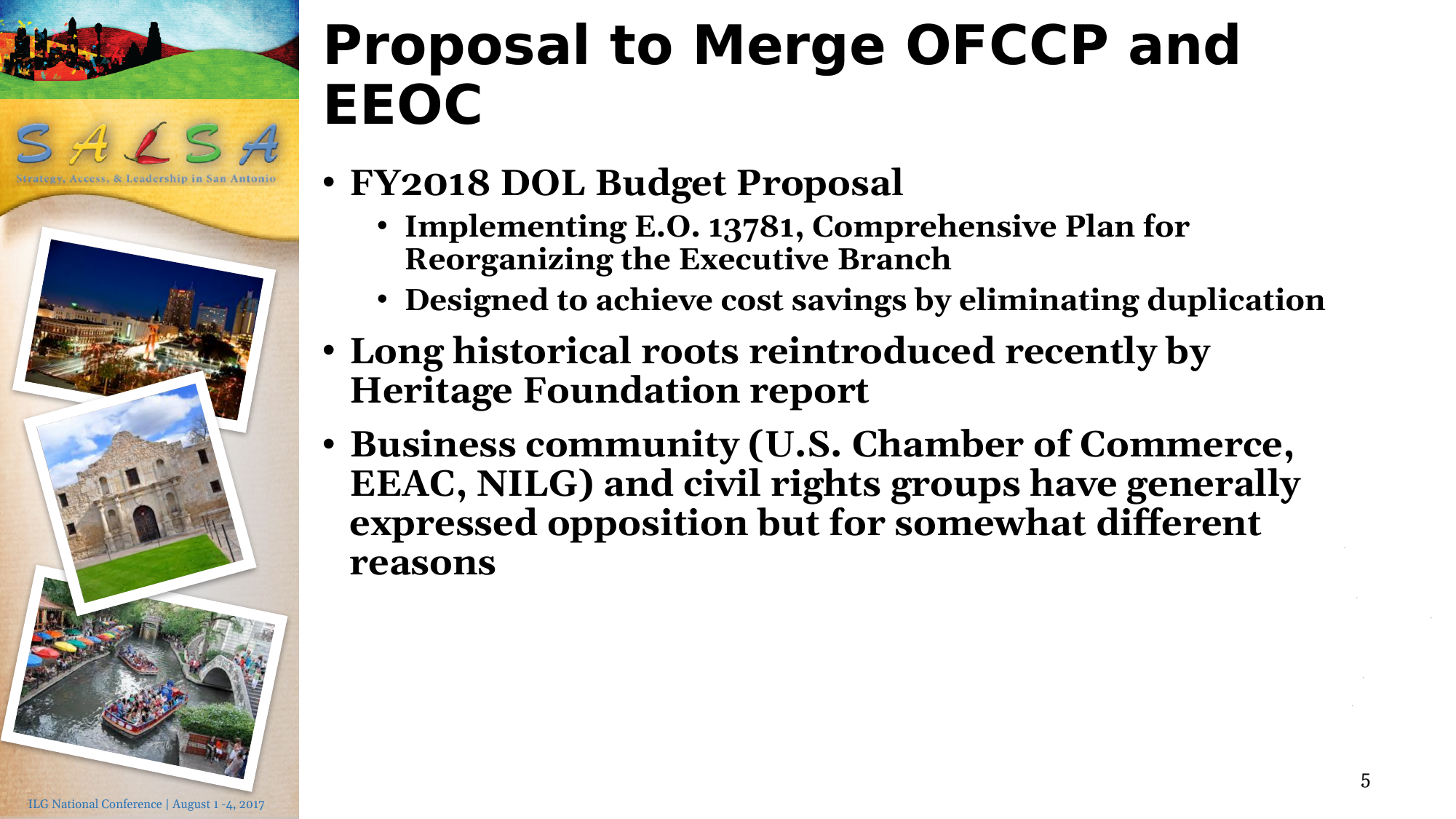

# Proposal to Merge OFCCP and EEOC
FY2018 DOL Budget Proposal
Implementing E.O. 13781, Comprehensive Plan for Reorganizing the Executive Branch
Designed to achieve cost savings by eliminating duplication
Long historical roots reintroduced recently by Heritage Foundation report
Business community (U.S. Chamber of Commerce, EEAC, NILG) and civil rights groups have generally expressed opposition but for somewhat different reasons
5